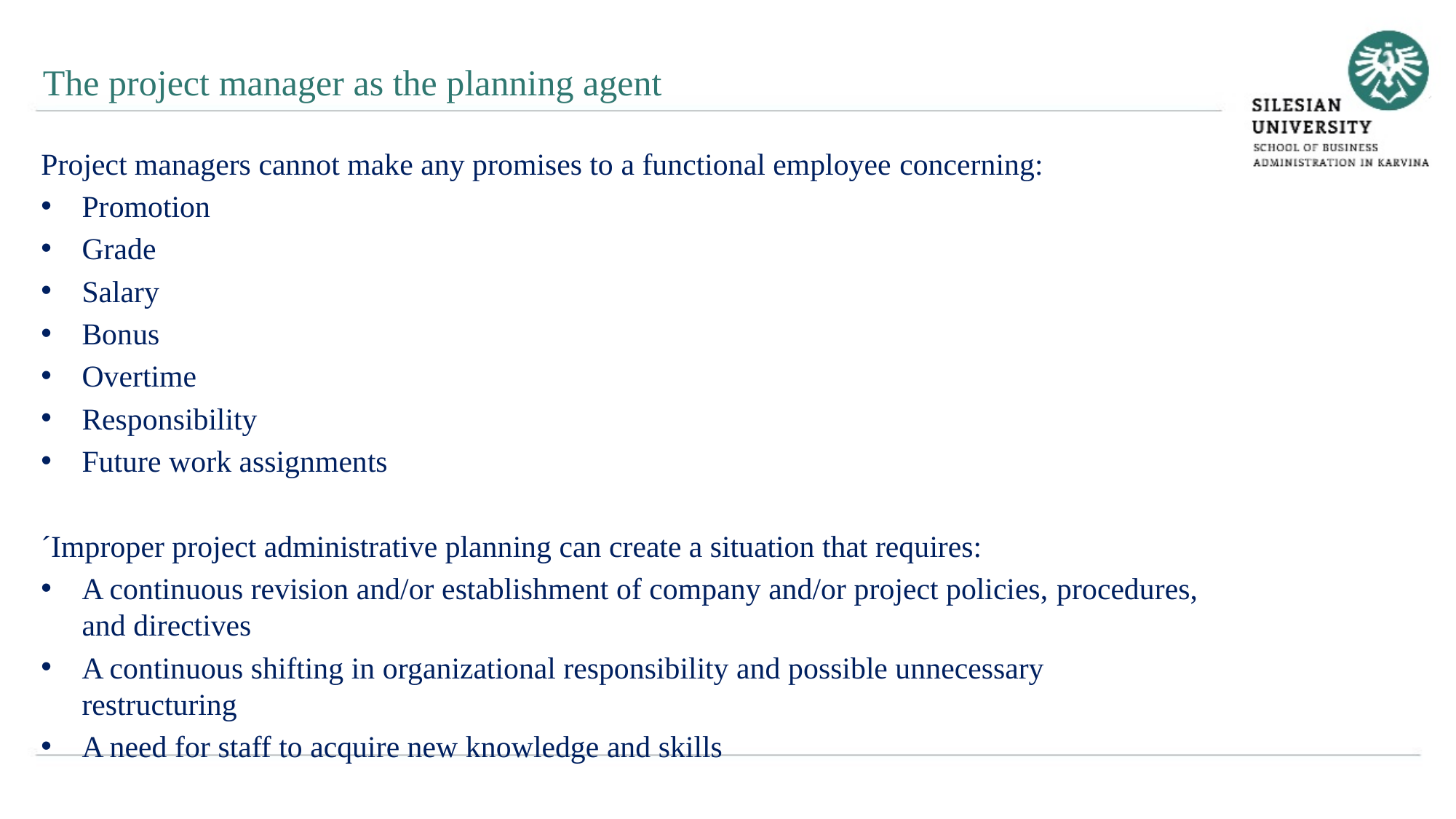

The project manager as the planning agent
Project managers cannot make any promises to a functional employee concerning:
Promotion
Grade
Salary
Bonus
Overtime
Responsibility
Future work assignments

´Improper project administrative planning can create a situation that requires:
A continuous revision and/or establishment of company and/or project policies, procedures, and directives
A continuous shifting in organizational responsibility and possible unnecessary restructuring
A need for staff to acquire new knowledge and skills